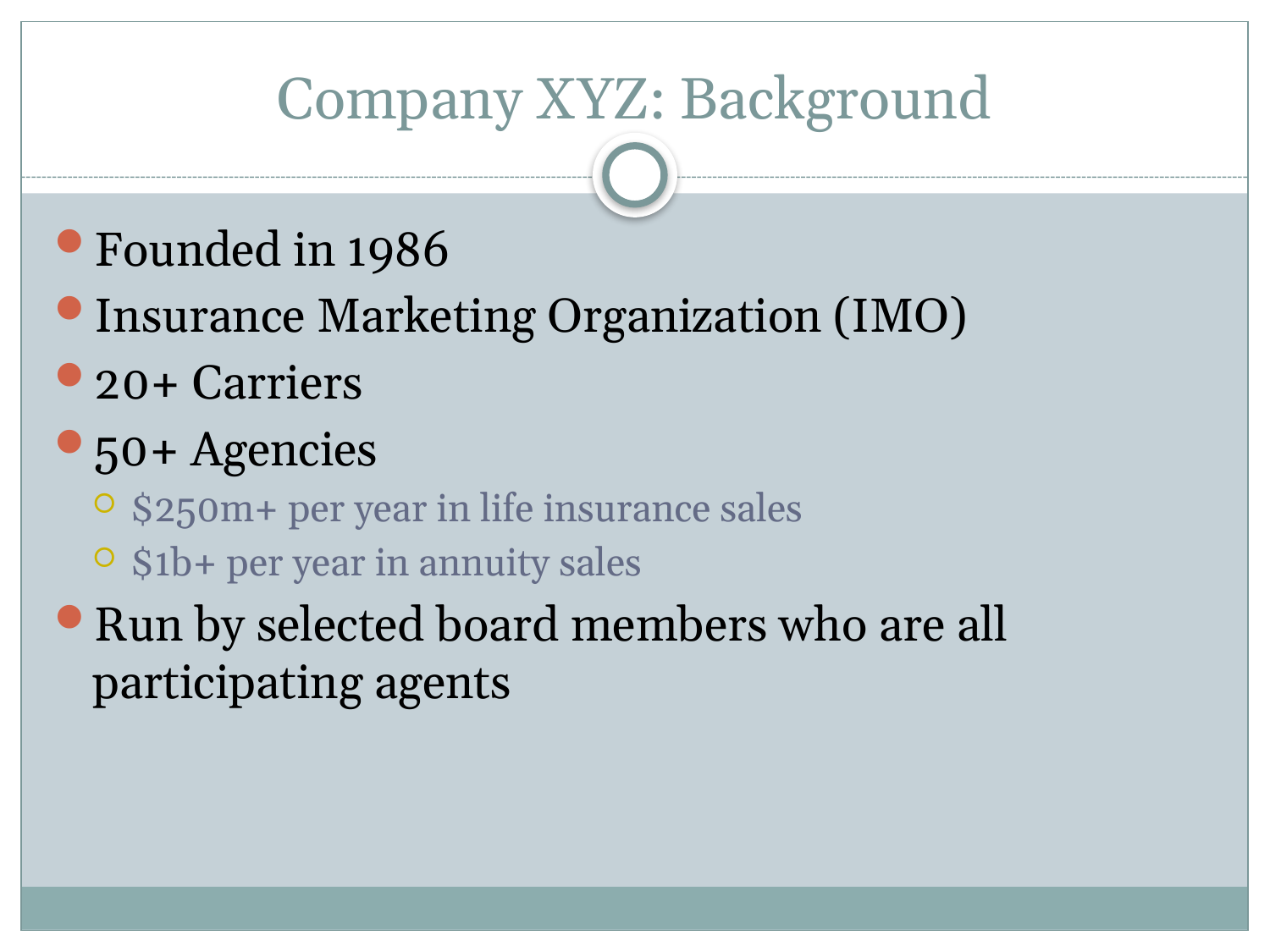

# Company XYZ: Background
Founded in 1986
Insurance Marketing Organization (IMO)
20+ Carriers
50+ Agencies
$250m+ per year in life insurance sales
$1b+ per year in annuity sales
Run by selected board members who are all participating agents